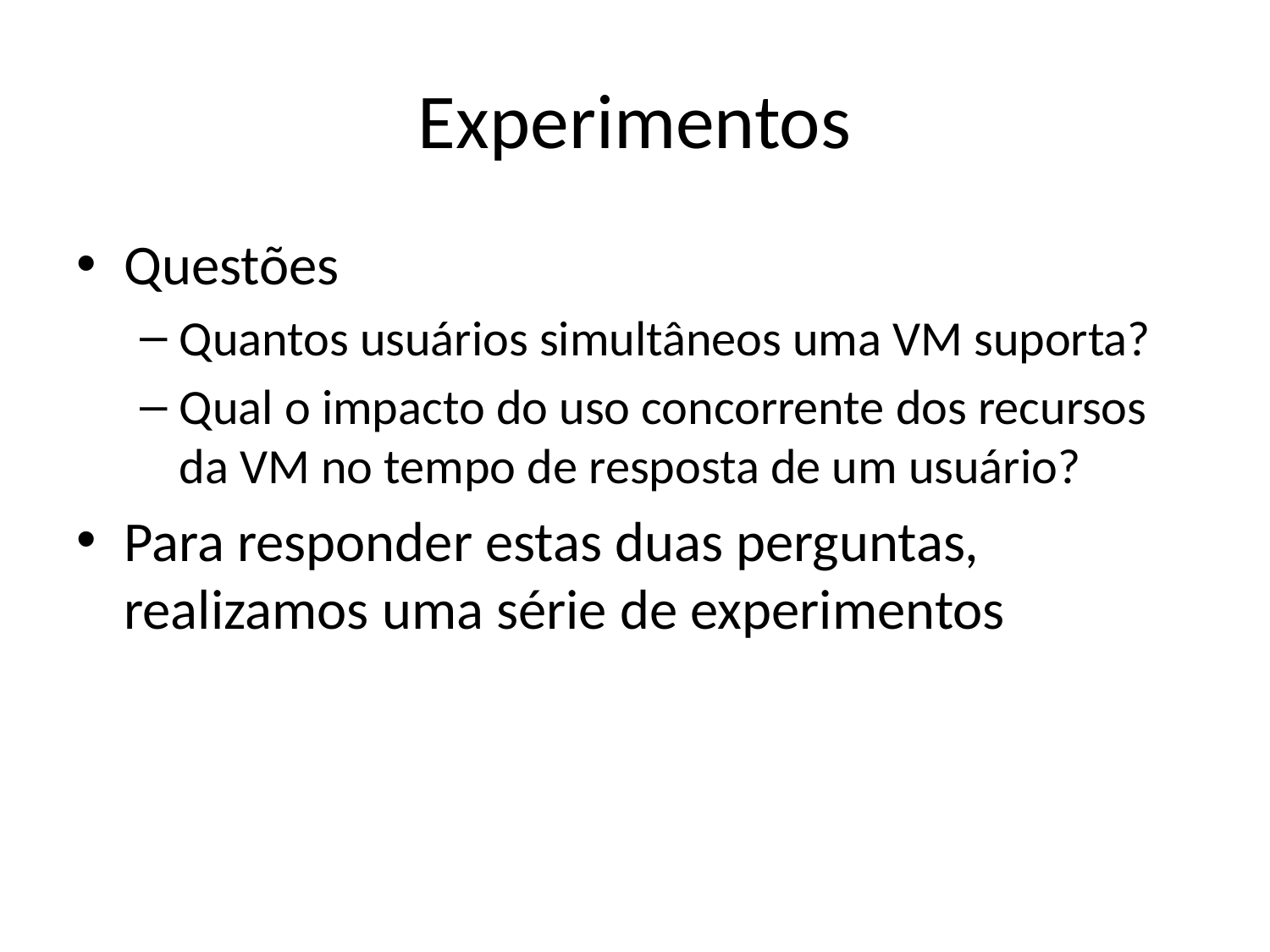

# Experimentos
Questões
Quantos usuários simultâneos uma VM suporta?
Qual o impacto do uso concorrente dos recursos da VM no tempo de resposta de um usuário?
Para responder estas duas perguntas, realizamos uma série de experimentos